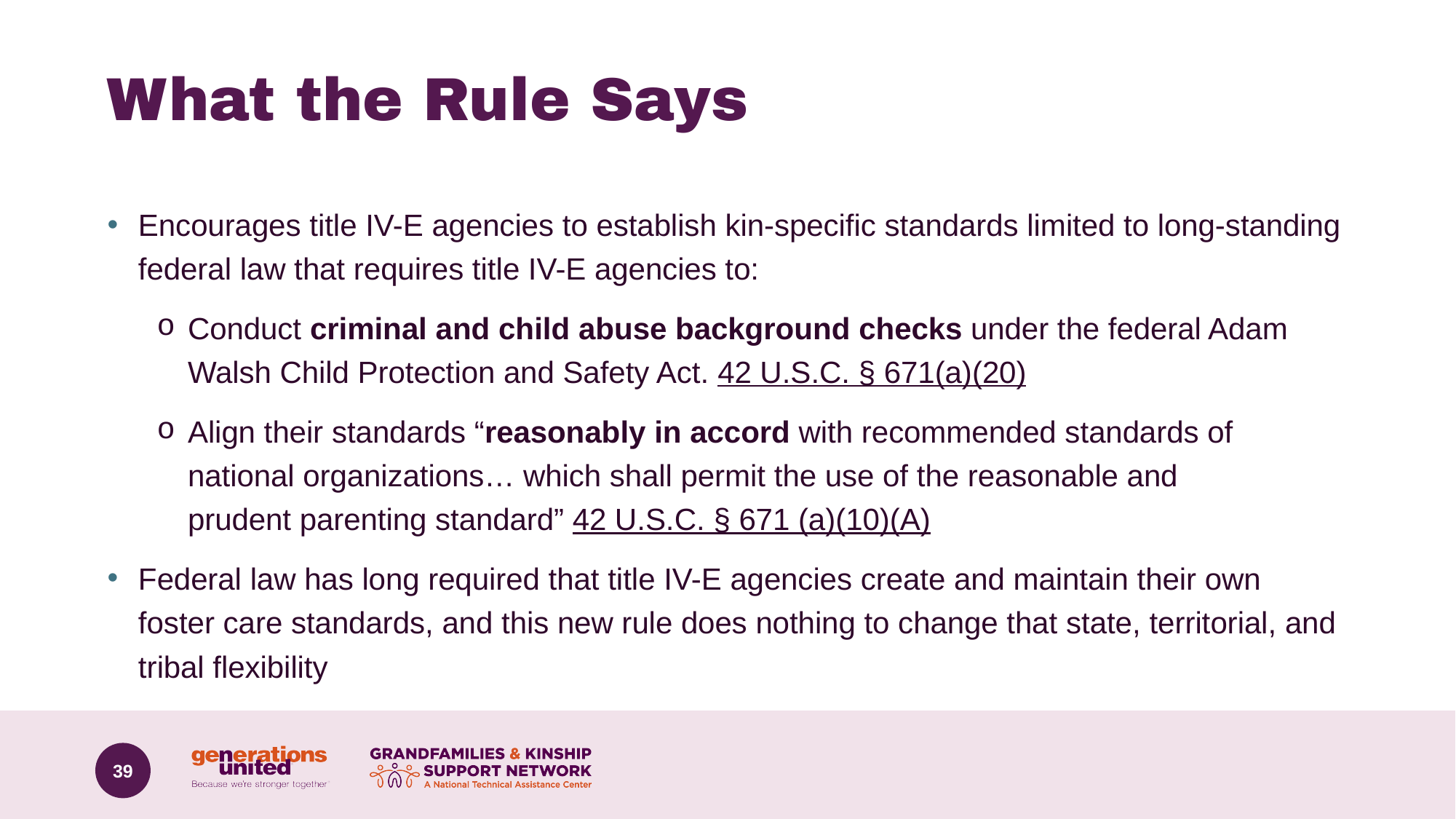

# What the Rule Says
Encourages title IV-E agencies to establish kin-specific standards limited to long-standing federal law that requires title IV-E agencies to:
Conduct criminal and child abuse background checks under the federal Adam Walsh Child Protection and Safety Act. 42 U.S.C. § 671(a)(20)
Align their standards “reasonably in accord with recommended standards of national organizations… which shall permit the use of the reasonable and prudent parenting standard” 42 U.S.C. § 671 (a)(10)(A)
Federal law has long required that title IV-E agencies create and maintain their own foster care standards, and this new rule does nothing to change that state, territorial, and tribal flexibility

39